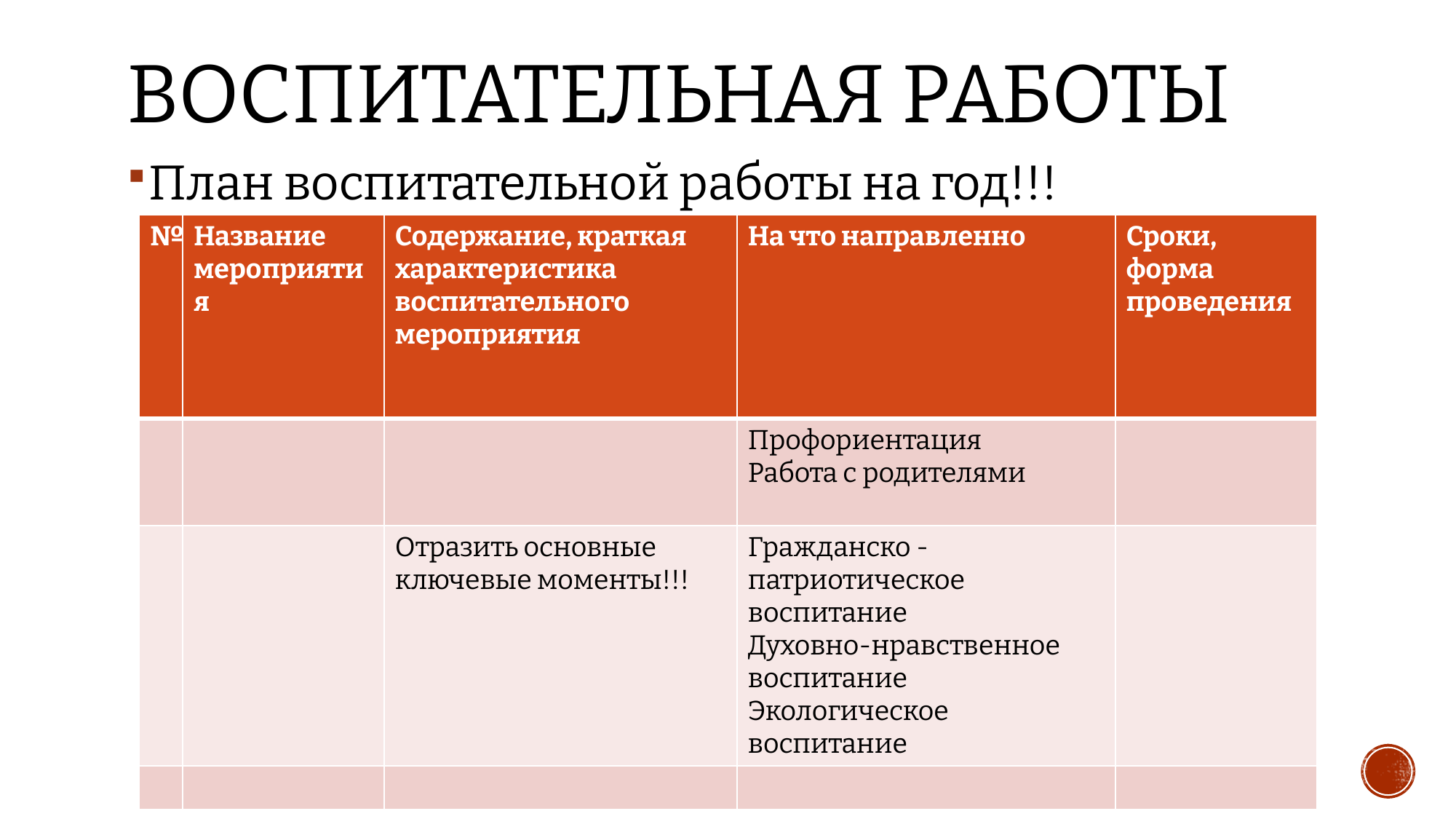

# Воспитательная работы
План воспитательной работы на год!!!

| № | Название мероприятия | Содержание, краткая характеристика воспитательного мероприятия | На что направленно | Сроки, форма проведения |
| --- | --- | --- | --- | --- |
|  |  |  | Профориентация Работа с родителями |  |
|  |  | Отразить основные ключевые моменты!!! | Гражданско - патриотическое воспитание Духовно-нравственное воспитание Экологическое воспитание |  |
|  |  |  |  |  |